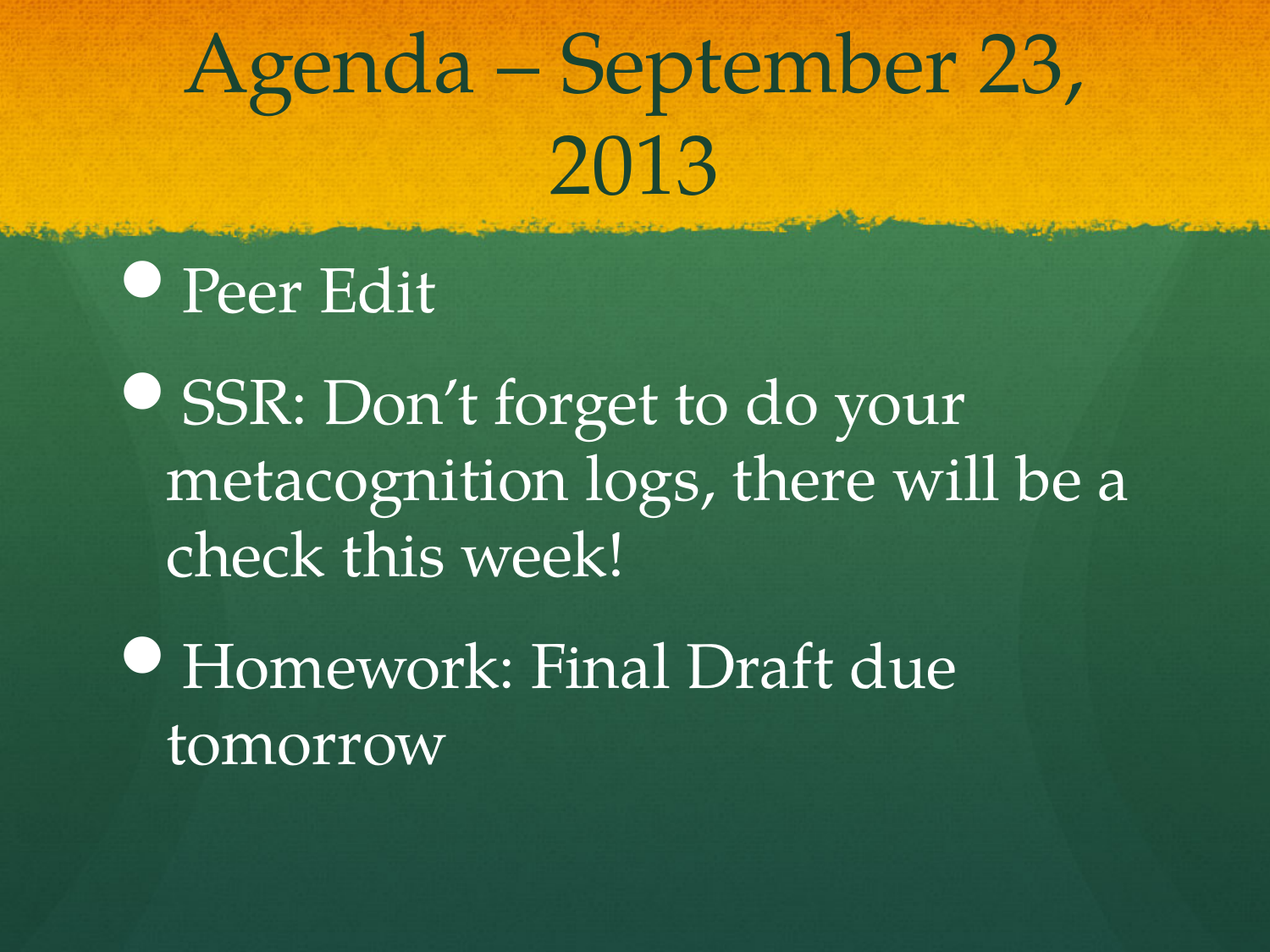

# Agenda – September 23, 2013
Peer Edit
SSR: Don’t forget to do your metacognition logs, there will be a check this week!
Homework: Final Draft due tomorrow